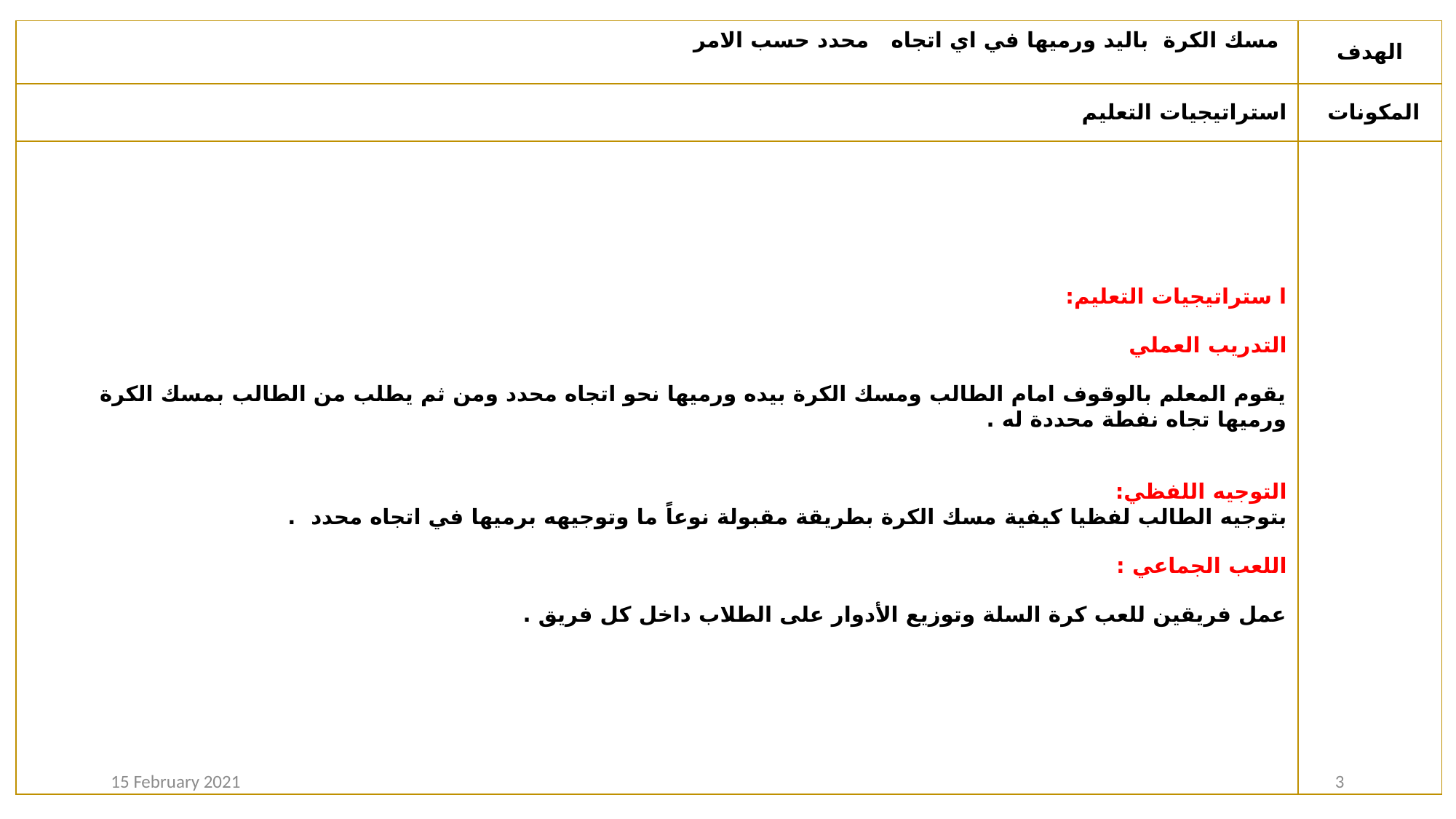

| مسك الكرة باليد ورميها في اي اتجاه محدد حسب الامر | الهدف |
| --- | --- |
| استراتيجيات التعليم | المكونات |
| ا ستراتيجيات التعليم: التدريب العملي يقوم المعلم بالوقوف امام الطالب ومسك الكرة بيده ورميها نحو اتجاه محدد ومن ثم يطلب من الطالب بمسك الكرة ورميها تجاه نفطة محددة له . التوجيه اللفظي: بتوجيه الطالب لفظيا كيفية مسك الكرة بطريقة مقبولة نوعاً ما وتوجيهه برميها في اتجاه محدد . اللعب الجماعي : عمل فريقين للعب كرة السلة وتوزيع الأدوار على الطلاب داخل كل فريق . |  |
15 February 2021
3